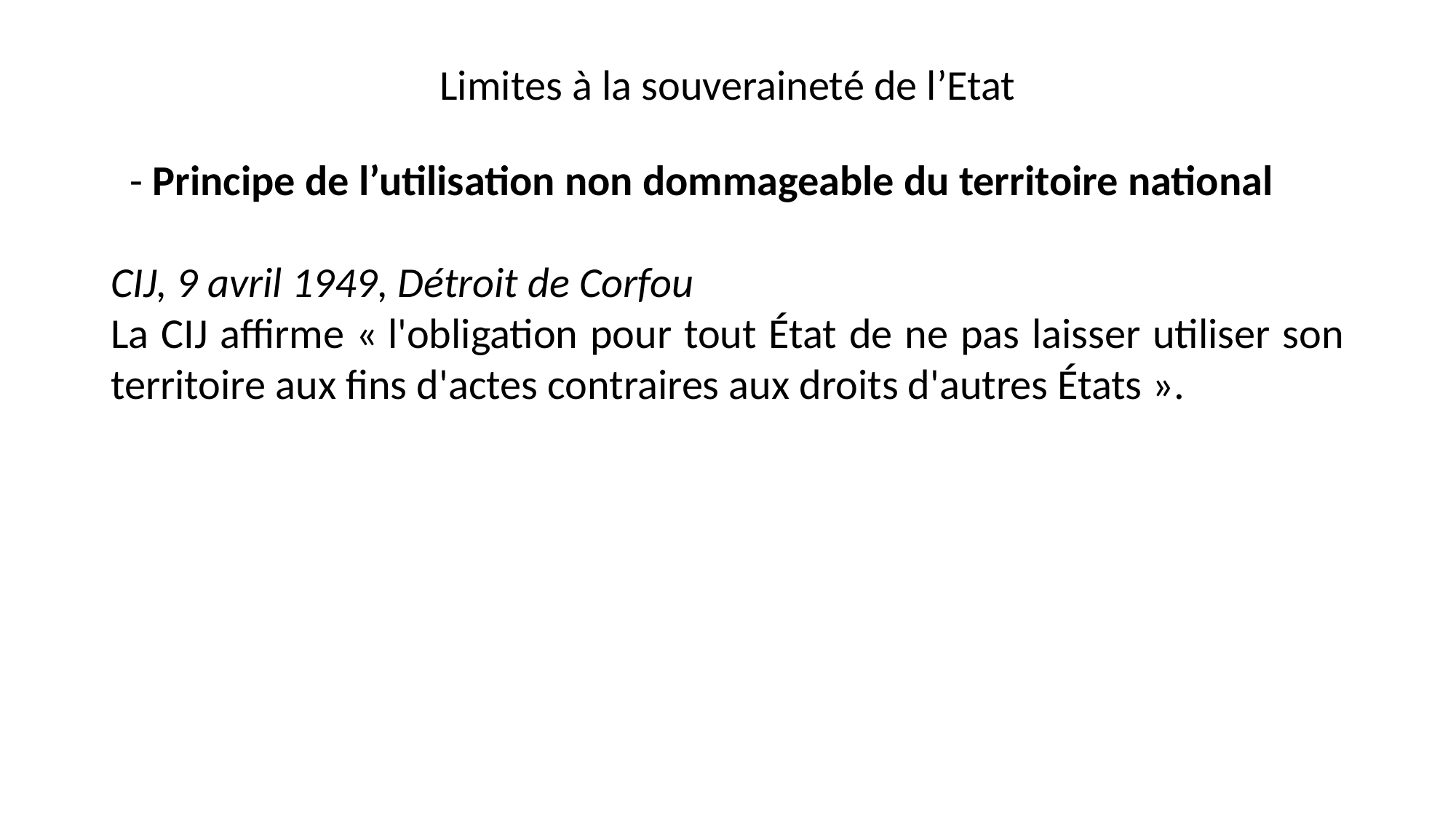

Limites à la souveraineté de l’Etat
  - Principe de l’utilisation non dommageable du territoire national

CIJ, 9 avril 1949, Détroit de Corfou
La CIJ affirme « l'obligation pour tout État de ne pas laisser utiliser son territoire aux fins d'actes contraires aux droits d'autres États ».